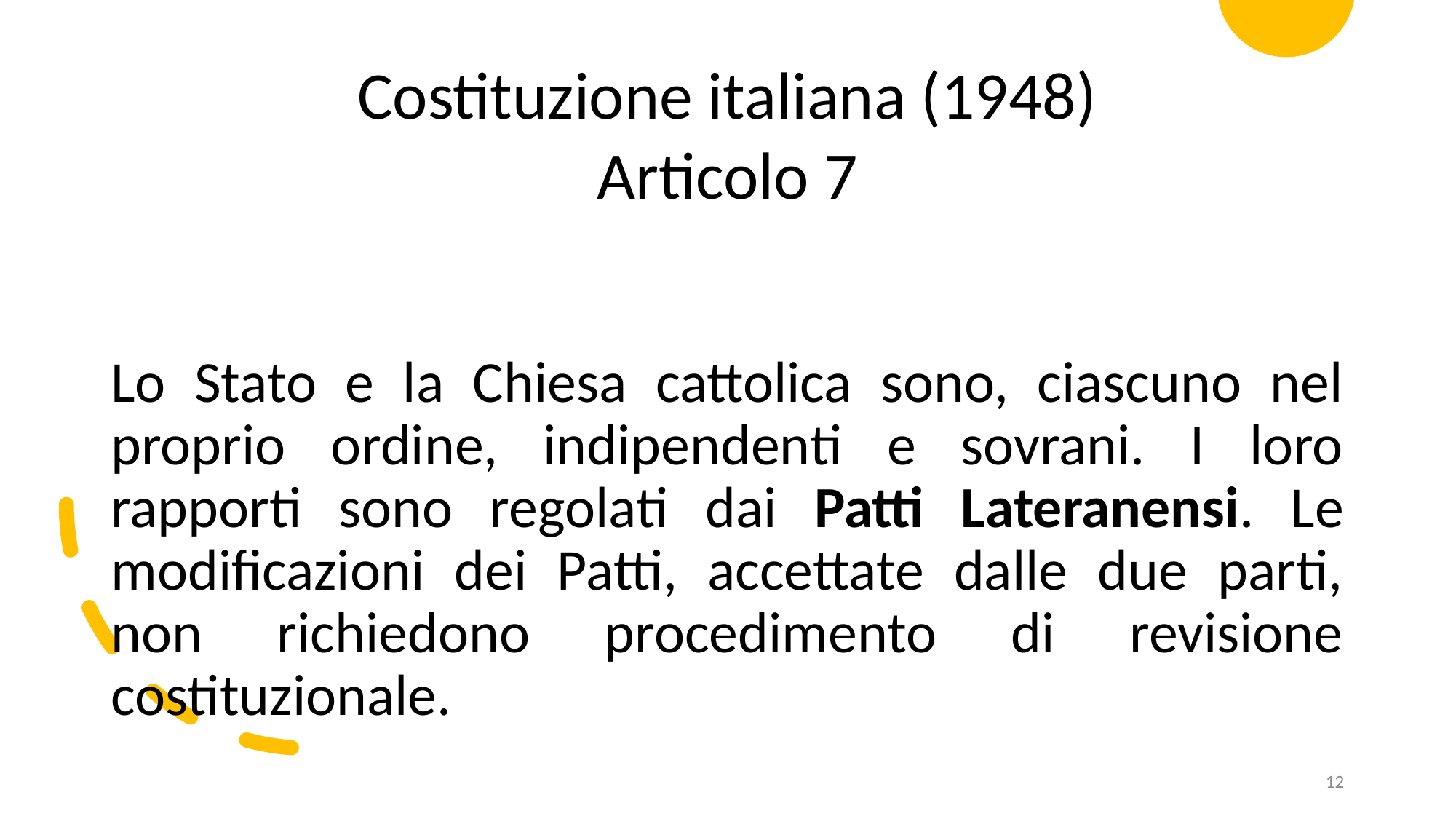

Costituzione italiana (1948)
Articolo 7

Lo Stato e la Chiesa cattolica sono, ciascuno nel proprio ordine, indipendenti e sovrani. I loro rapporti sono regolati dai Patti Lateranensi. Le modificazioni dei Patti, accettate dalle due parti, non richiedono procedimento di revisione costituzionale.

12